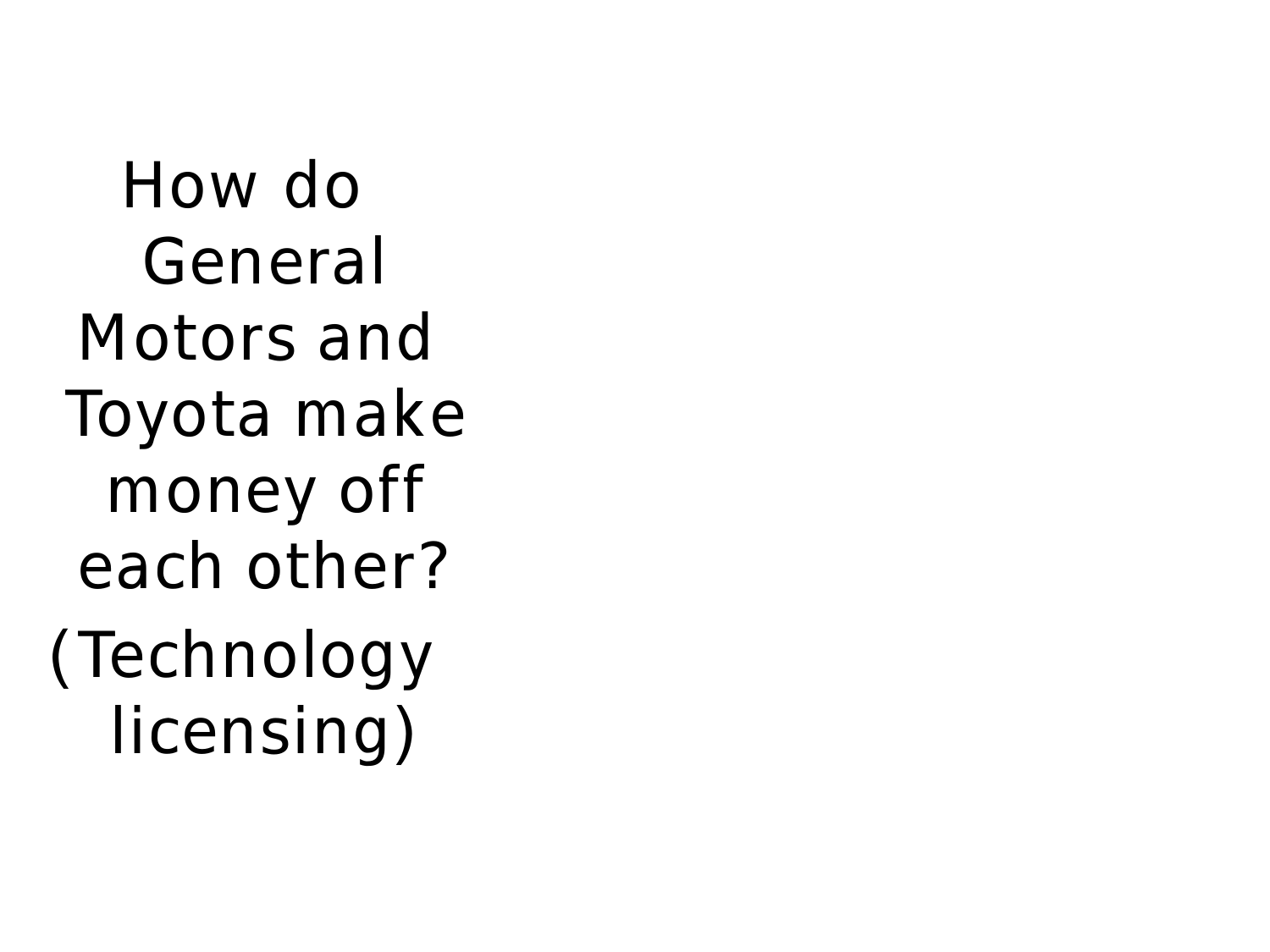

How do General Motors and  Toyota make money off each other?
(Technology licensing)